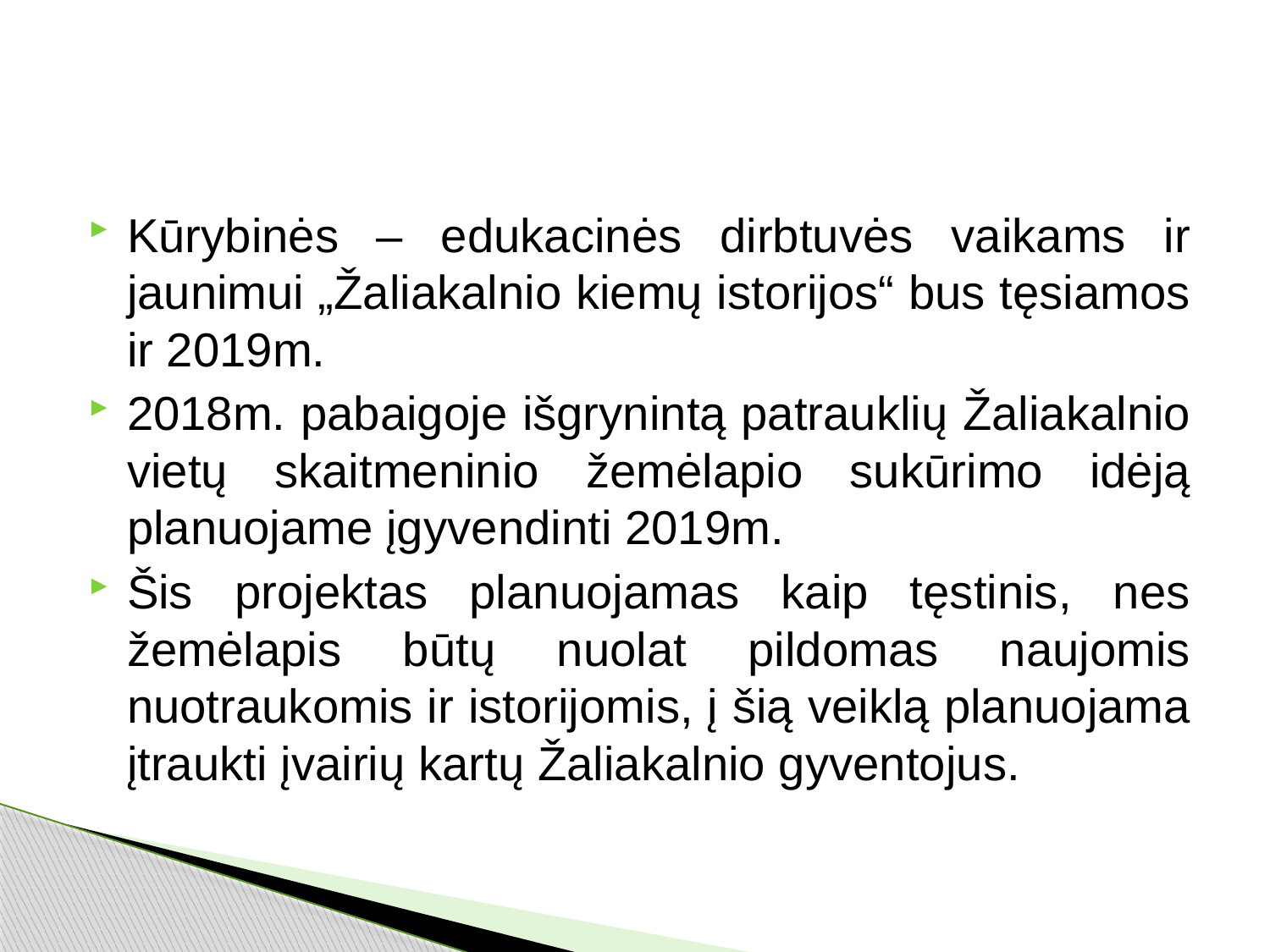

#
Kūrybinės – edukacinės dirbtuvės vaikams ir jaunimui „Žaliakalnio kiemų istorijos“ bus tęsiamos ir 2019m.
2018m. pabaigoje išgrynintą patrauklių Žaliakalnio vietų skaitmeninio žemėlapio sukūrimo idėją planuojame įgyvendinti 2019m.
Šis projektas planuojamas kaip tęstinis, nes žemėlapis būtų nuolat pildomas naujomis nuotraukomis ir istorijomis, į šią veiklą planuojama įtraukti įvairių kartų Žaliakalnio gyventojus.